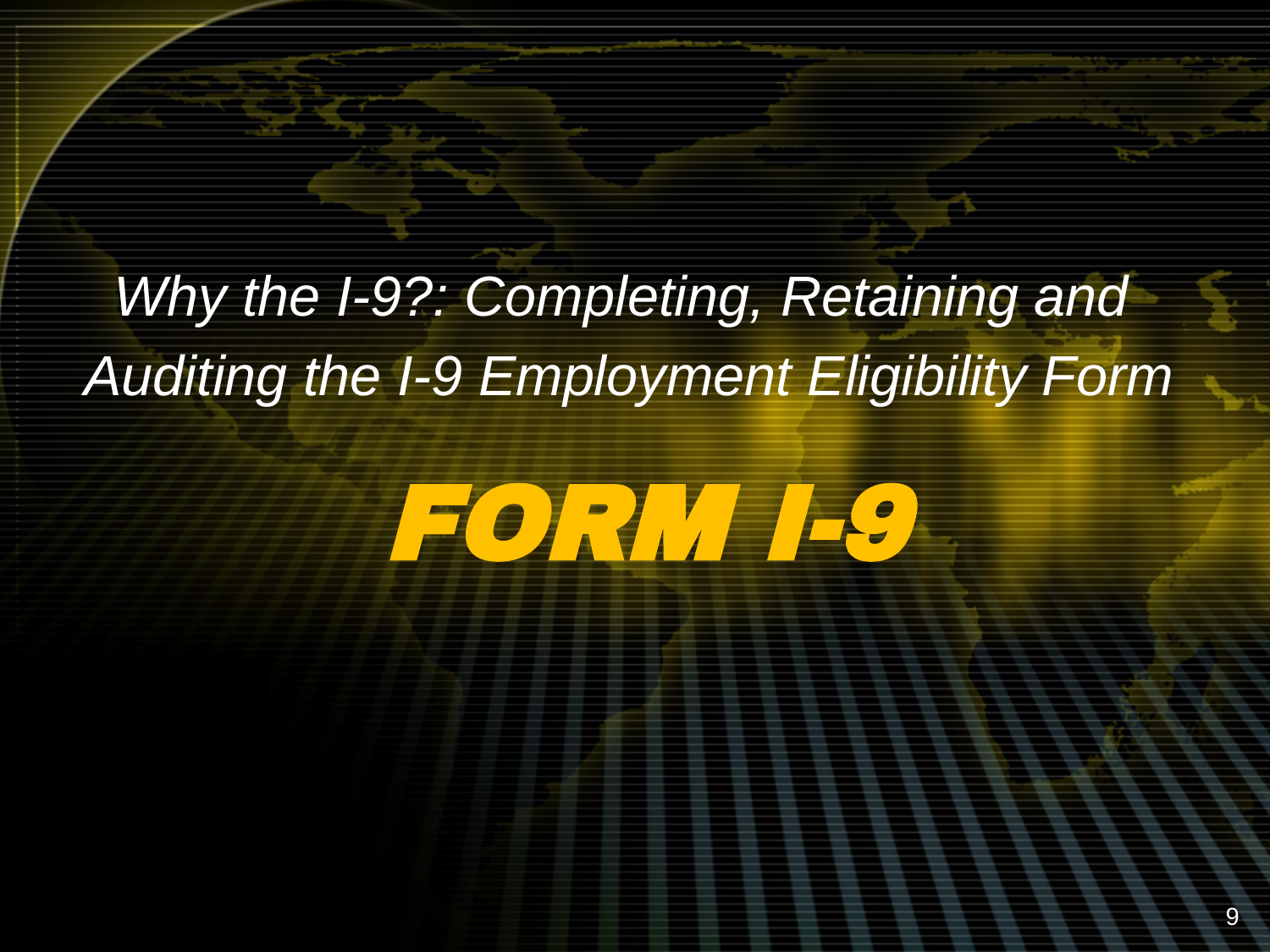

Why the I-9?: Completing, Retaining and
Auditing the I-9 Employment Eligibility Form
# Form I-9
9